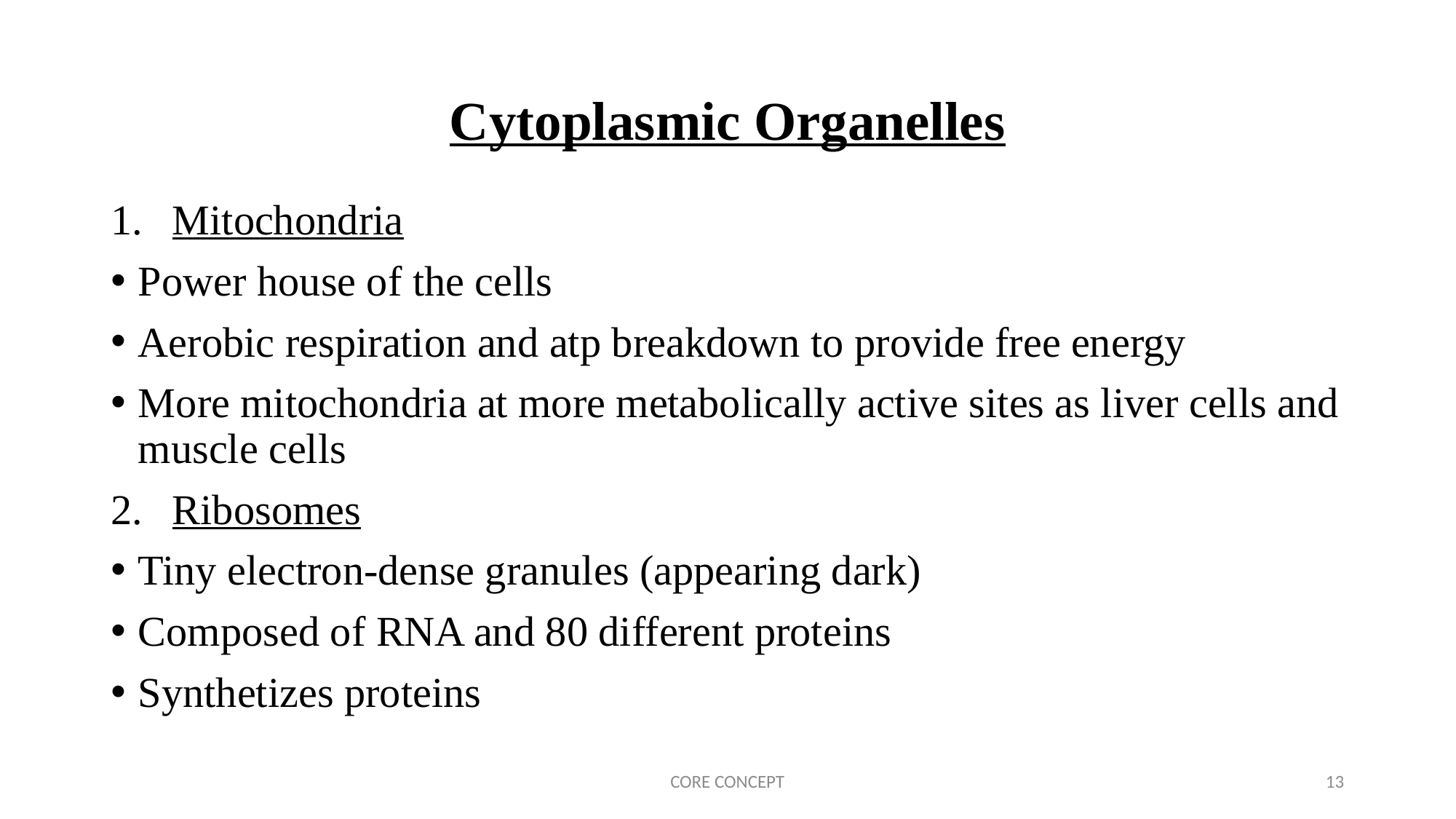

# Cytoplasmic Organelles
Mitochondria
Power house of the cells
Aerobic respiration and atp breakdown to provide free energy
More mitochondria at more metabolically active sites as liver cells and muscle cells
Ribosomes
Tiny electron-dense granules (appearing dark)
Composed of RNA and 80 different proteins
Synthetizes proteins

CORE CONCEPT
13